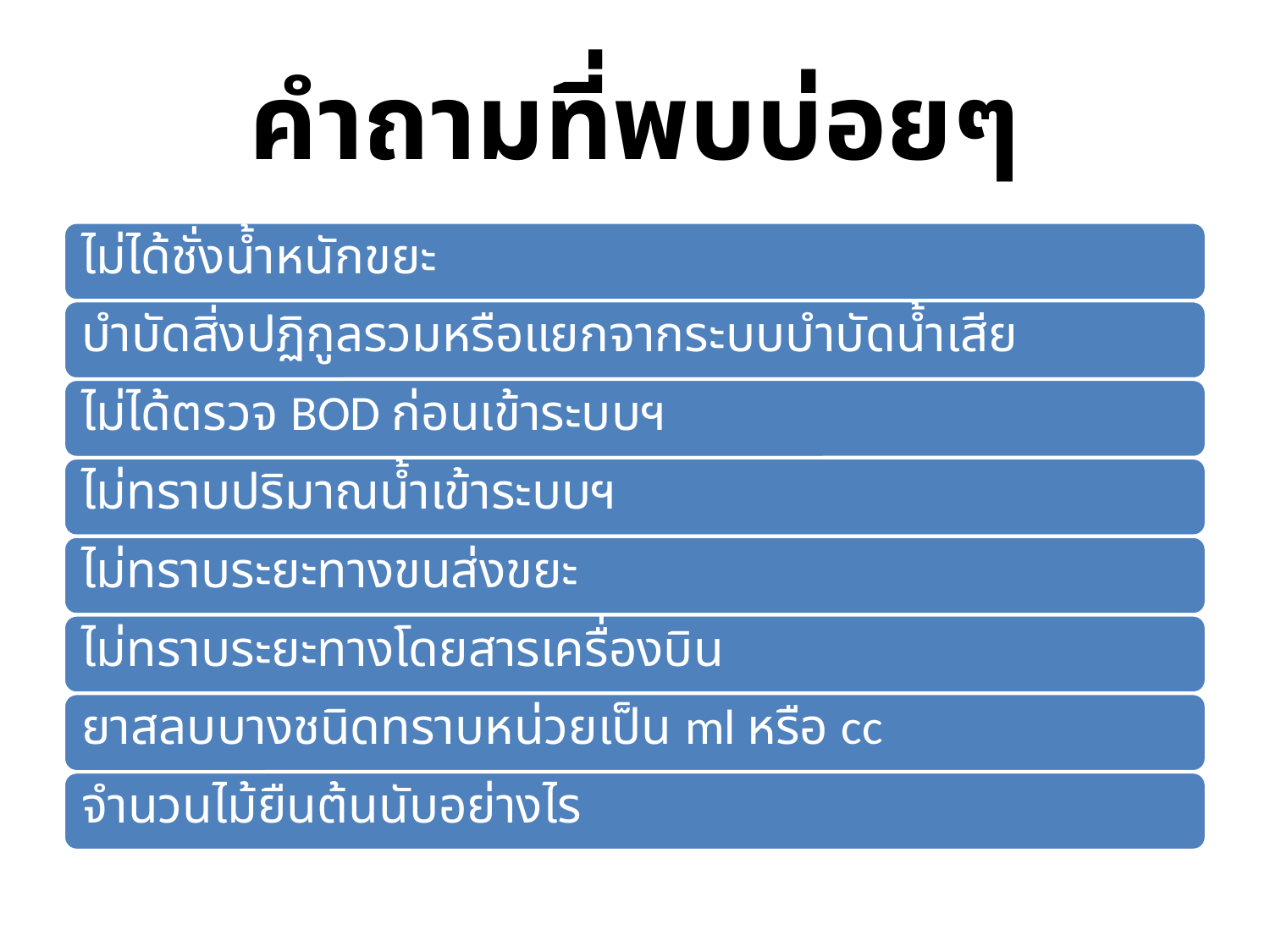

# คำถามที่พบบ่อยๆ
ไม่ได้ตรวจ BOD ก่อนเข้าระบบฯ
ไม่ทราบปริมาณน้ำเข้าระบบฯ
ไม่ทราบระยะทางขนส่งขยะ
ไม่ทราบระยะทางโดยสารเครื่องบิน
ยาสลบบางชนิดทราบหน่วยเป็น ml หรือ cc